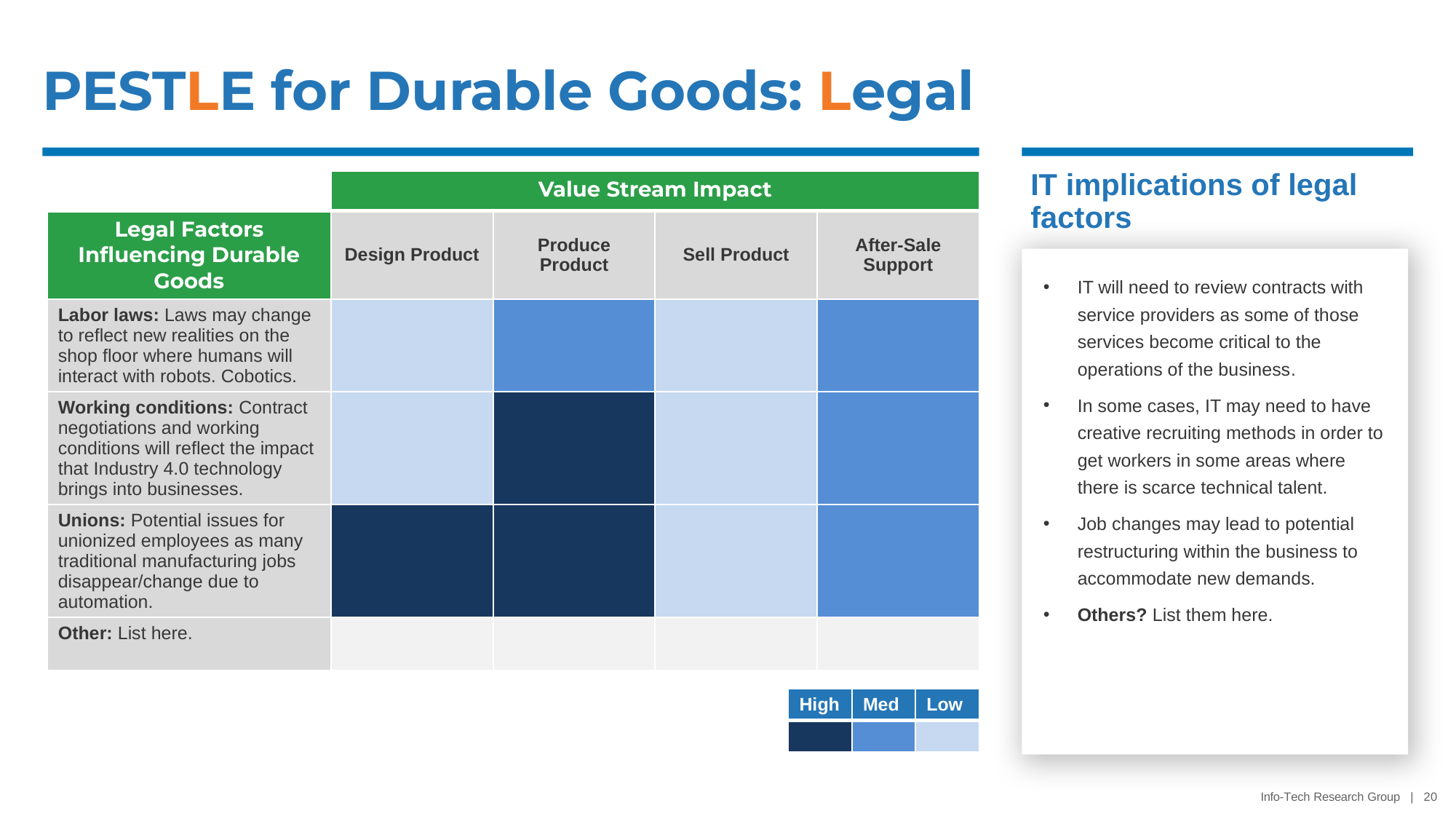

# PESTLE for Durable Goods: Legal

IT implications of legal factors
|  | Value Stream Impact |  |  |  |
| --- | --- | --- | --- | --- |
| Legal Factors Influencing Durable Goods | Design Product | Produce Product | Sell Product | After-Sale Support |
| Labor laws: Laws may change to reflect new realities on the shop floor where humans will interact with robots. Cobotics. |  |  |  |  |
| Working conditions: Contract negotiations and working conditions will reflect the impact that Industry 4.0 technology brings into businesses. |  |  |  |  |
| Unions: Potential issues for unionized employees as many traditional manufacturing jobs disappear/change due to automation. |  |  |  |  |
| Other: List here. |  |  |  |  |
IT will need to review contracts with service providers as some of those services become critical to the operations of the business.
In some cases, IT may need to have creative recruiting methods in order to get workers in some areas where there is scarce technical talent.
Job changes may lead to potential restructuring within the business to accommodate new demands.
Others? List them here.
| High | Med | Low |
| --- | --- | --- |
|  |  |  |
Info-Tech Research Group   |   20